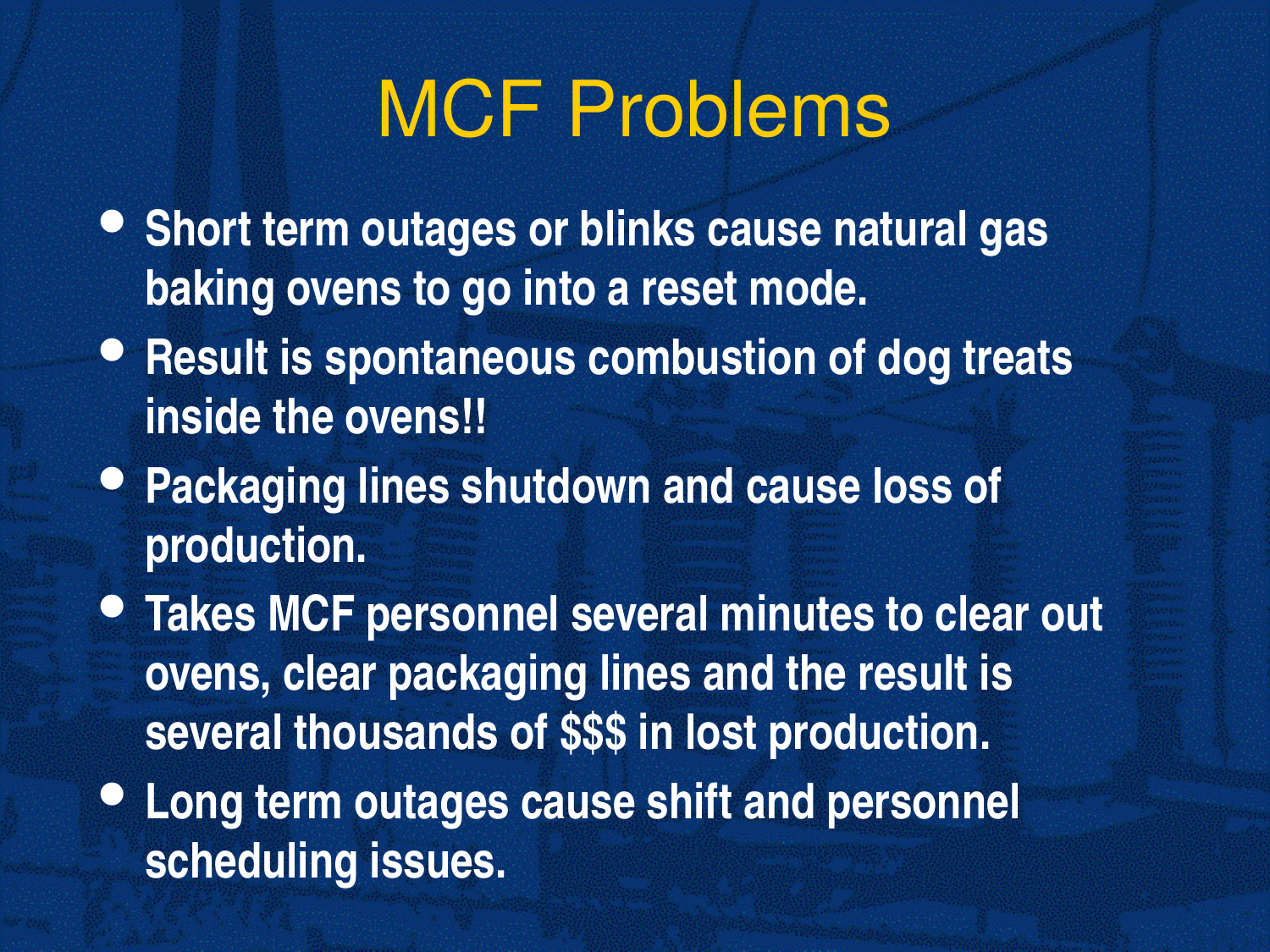

# MCF Problems
Short term outages or blinks cause natural gas baking ovens to go into a reset mode.
Result is spontaneous combustion of dog treats inside the ovens!!
Packaging lines shutdown and cause loss of production.
Takes MCF personnel several minutes to clear out ovens, clear packaging lines and the result is several thousands of $$$ in lost production.
Long term outages cause shift and personnel scheduling issues.